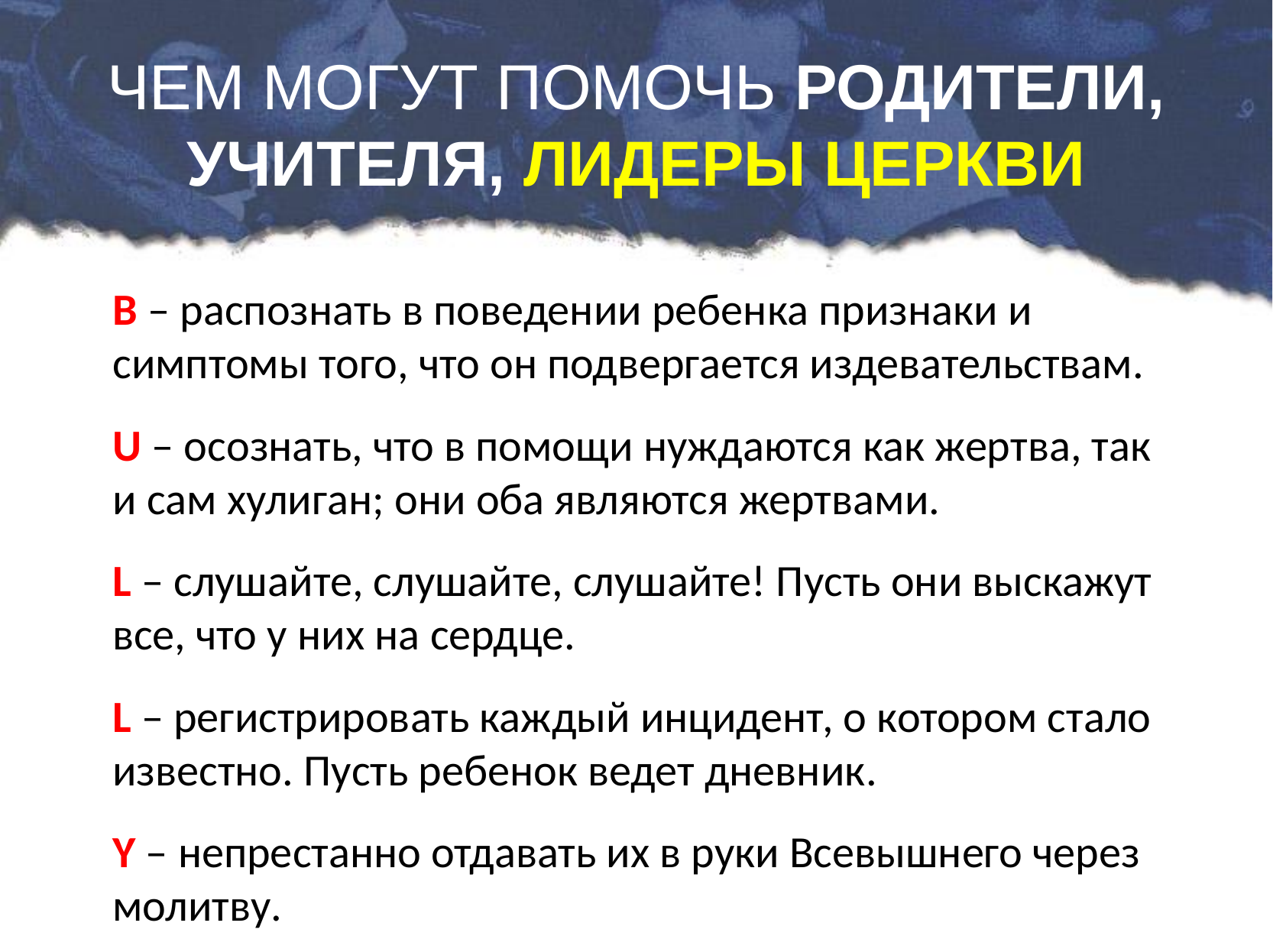

# ЧЕМ МОГУТ ПОМОЧЬ РОДИТЕЛИ, УЧИТЕЛЯ, ЛИДЕРЫ ЦЕРКВИ
B – распознать в поведении ребенка признаки и симптомы того, что он подвергается издевательствам.
U – осознать, что в помощи нуждаются как жертва, так и сам хулиган; они оба являются жертвами.
L – слушайте, слушайте, слушайте! Пусть они выскажут все, что у них на сердце.
L – регистрировать каждый инцидент, о котором стало известно. Пусть ребенок ведет дневник.
Y – непрестанно отдавать их в руки Всевышнего через молитву.